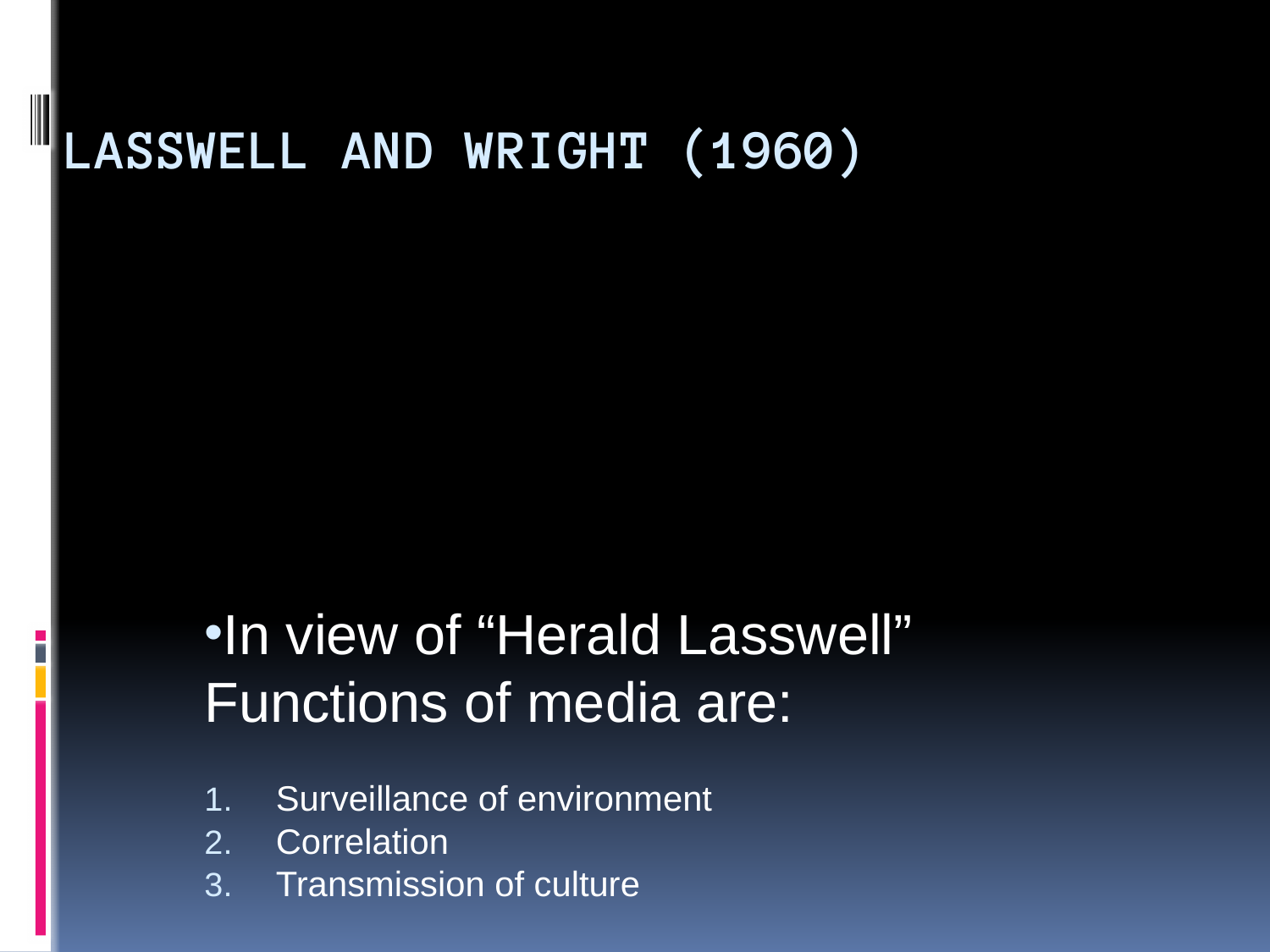

# Lasswell and wright (1960)
In view of “Herald Lasswell” Functions of media are:

Surveillance of environment
Correlation
Transmission of culture